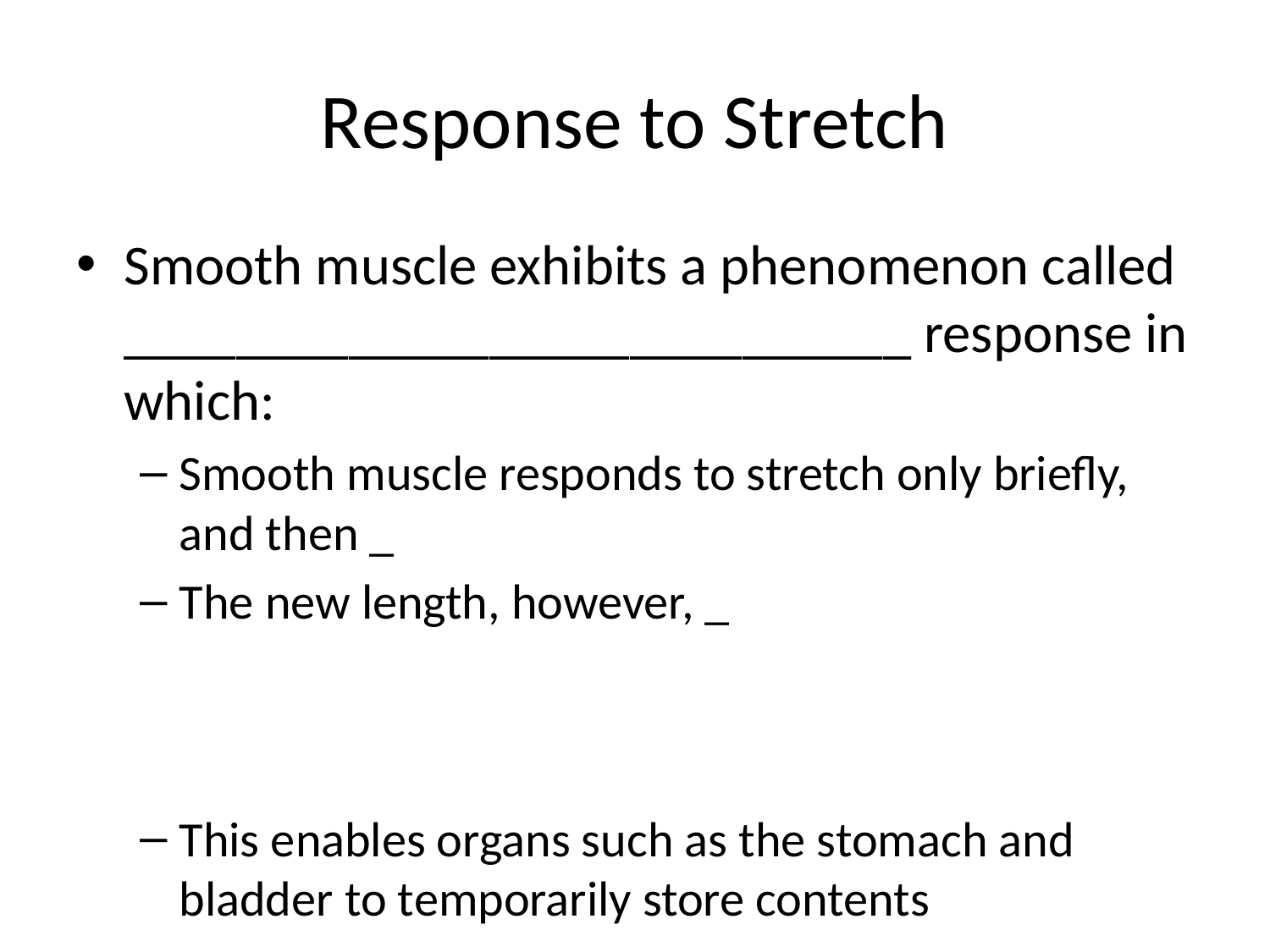

# Response to Stretch
Smooth muscle exhibits a phenomenon called
____________________________ response in which:
Smooth muscle responds to stretch only briefly, and then _
The new length, however, _

This enables organs such as the stomach and bladder to temporarily store contents